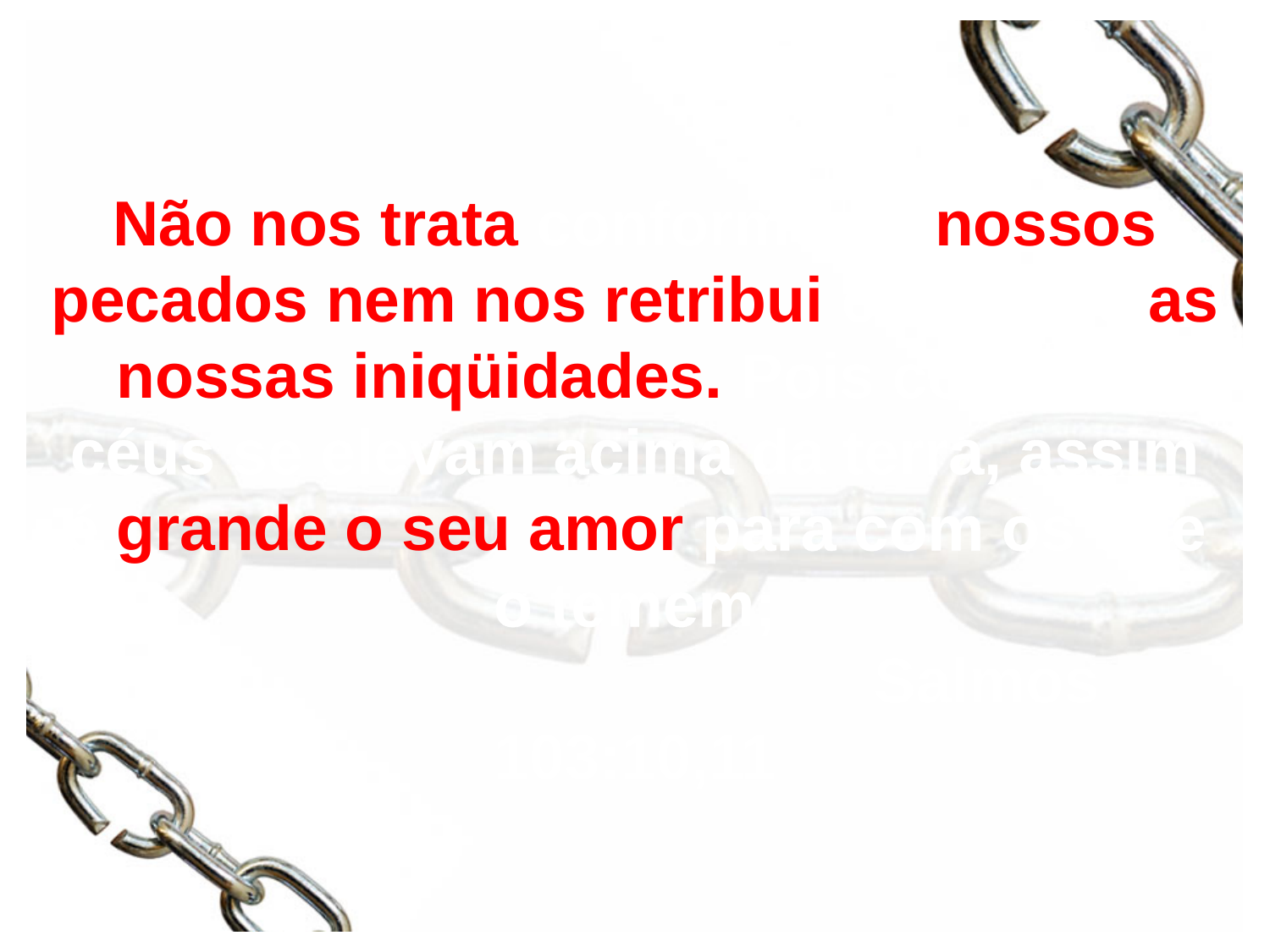

Não nos trata conforme os nossos pecados nem nos retribui conforme as nossas iniqüidades. Pois como os céus se elevam acima da terra, assim é grande o seu amor para com os que o temem;
                                        Salmos 103:10,11